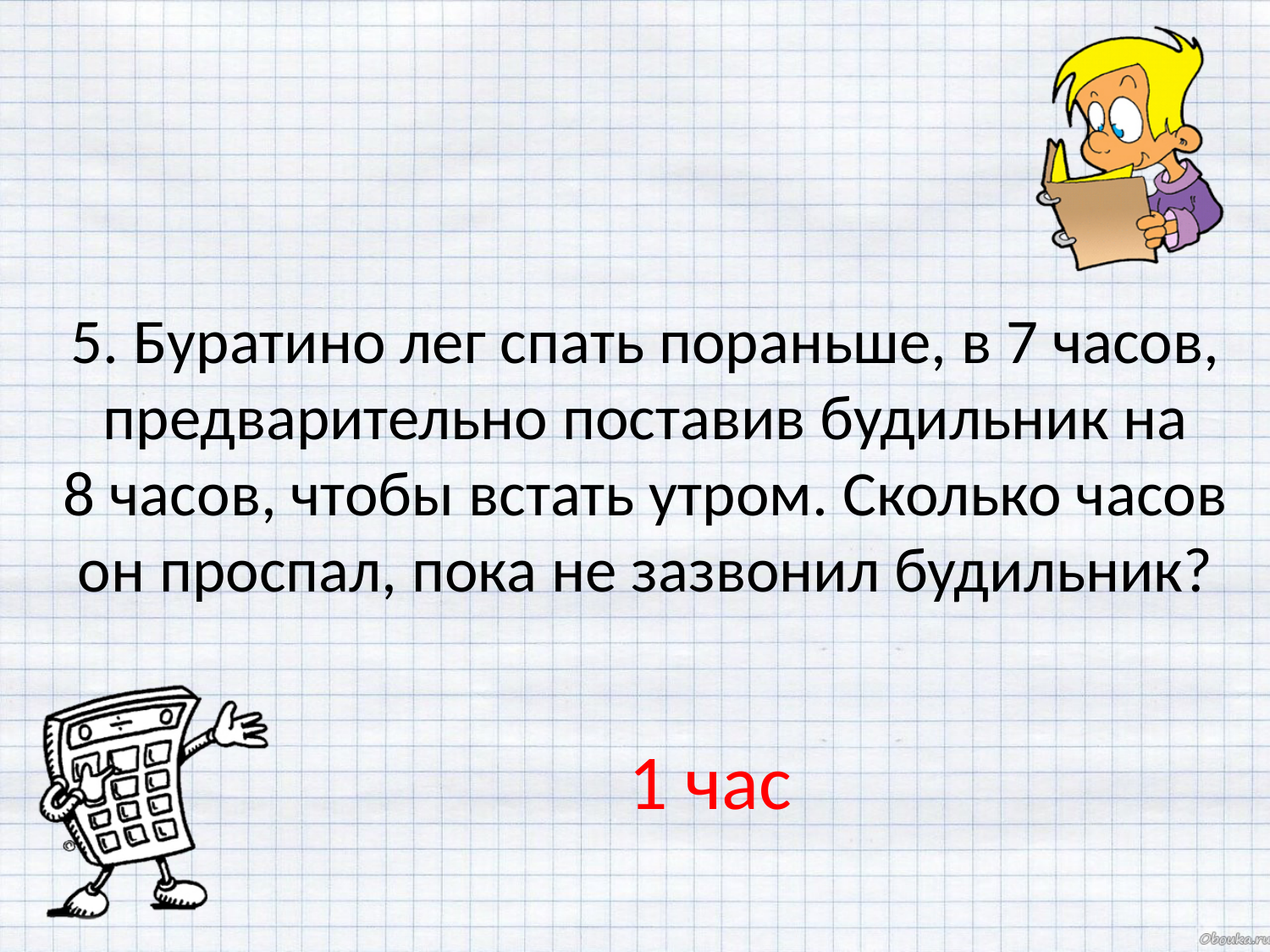

5. Буратино лег спать пораньше, в 7 часов,
предварительно поставив будильник на
8 часов, чтобы встать утром. Сколько часов
он проспал, пока не зазвонил будильник?
1 час